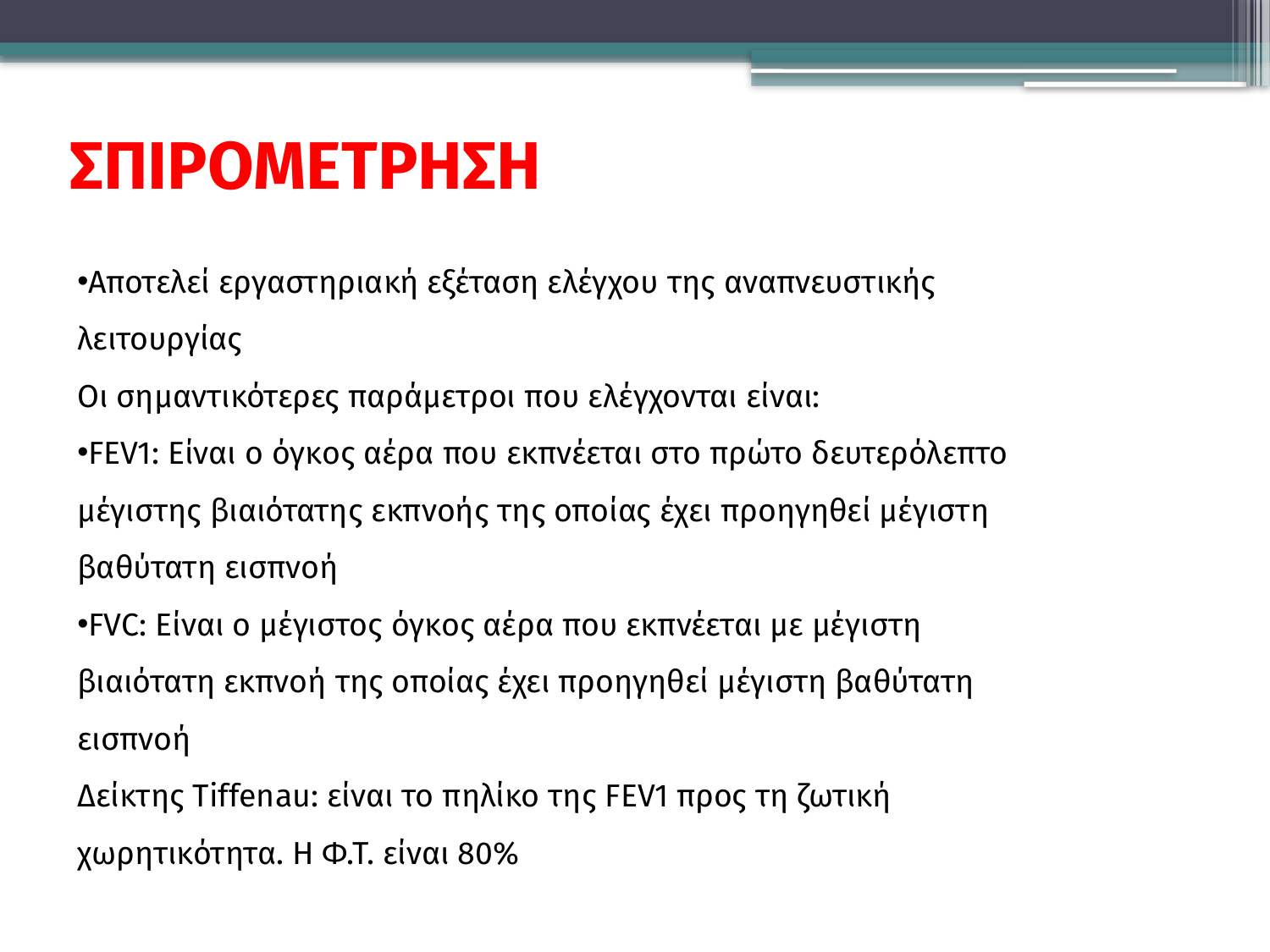

ΣΠΙΡΟΜΕΤΡΗΣΗ

Αποτελεί εργαστηριακή εξέταση ελέγχου της αναπνευστικής λειτουργίας
Οι σημαντικότερες παράμετροι που ελέγχονται είναι:
FEV1: Είναι ο όγκος αέρα που εκπνέεται στο πρώτο δευτερόλεπτο μέγιστης βιαιότατης εκπνοής της οποίας έχει προηγηθεί μέγιστη βαθύτατη εισπνοή
FVC: Είναι ο μέγιστος όγκος αέρα που εκπνέεται με μέγιστη βιαιότατη εκπνοή της οποίας έχει προηγηθεί μέγιστη βαθύτατη εισπνοή
Δείκτης Tiffenau: είναι το πηλίκο της FEV1 προς τη ζωτική χωρητικότητα. Η Φ.Τ. είναι 80%